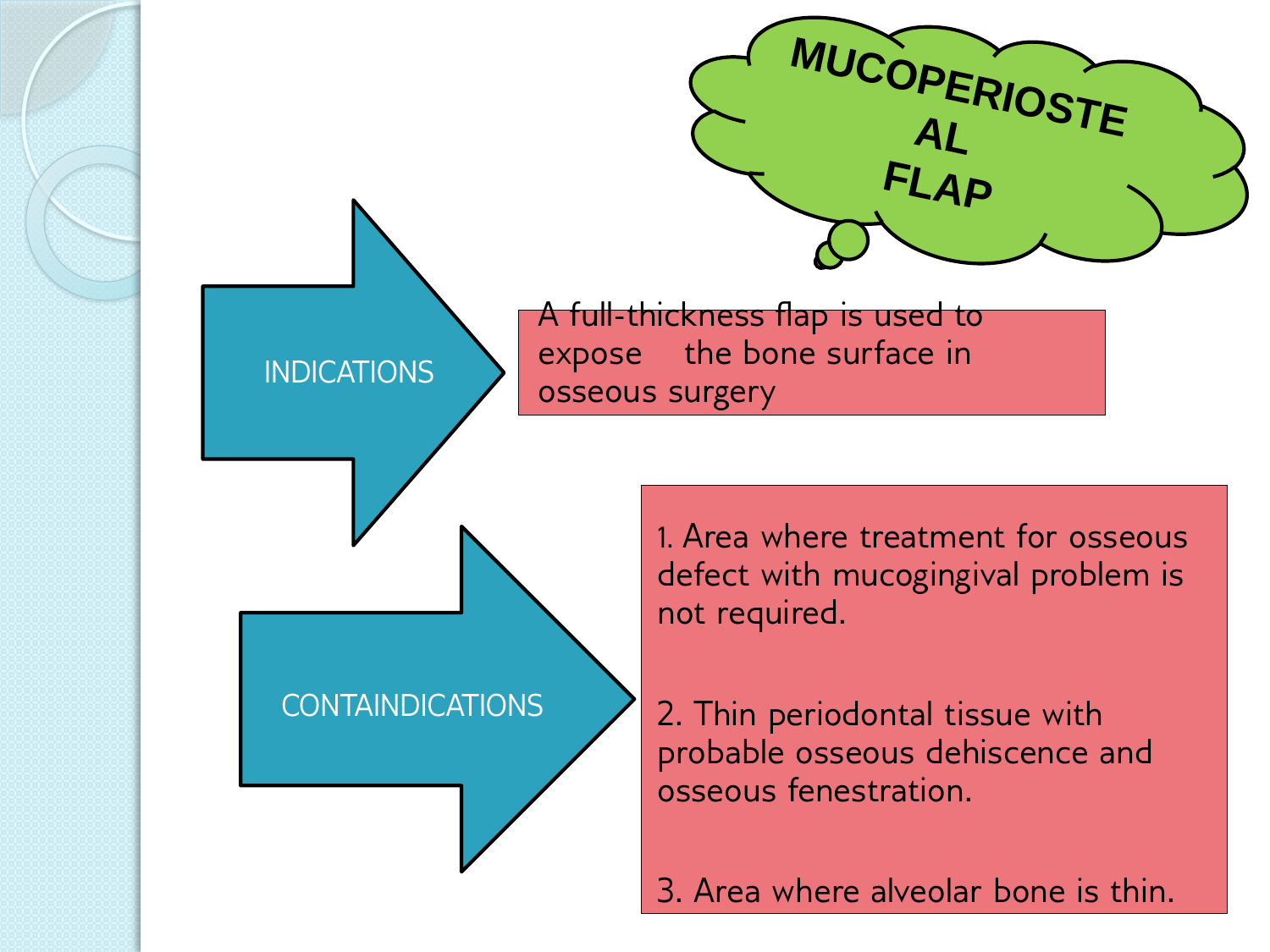

MUCOPERIOSTEAL
FLAP
A full-thickness flap is used to expose    the bone surface in osseous surgery

1. Area where treatment for osseous defect with mucogingival problem is not required.

2. Thin periodontal tissue with probable osseous dehiscence and osseous fenestration.

3. Area where alveolar bone is thin.
INDICATIONS
CONTAINDICATIONS